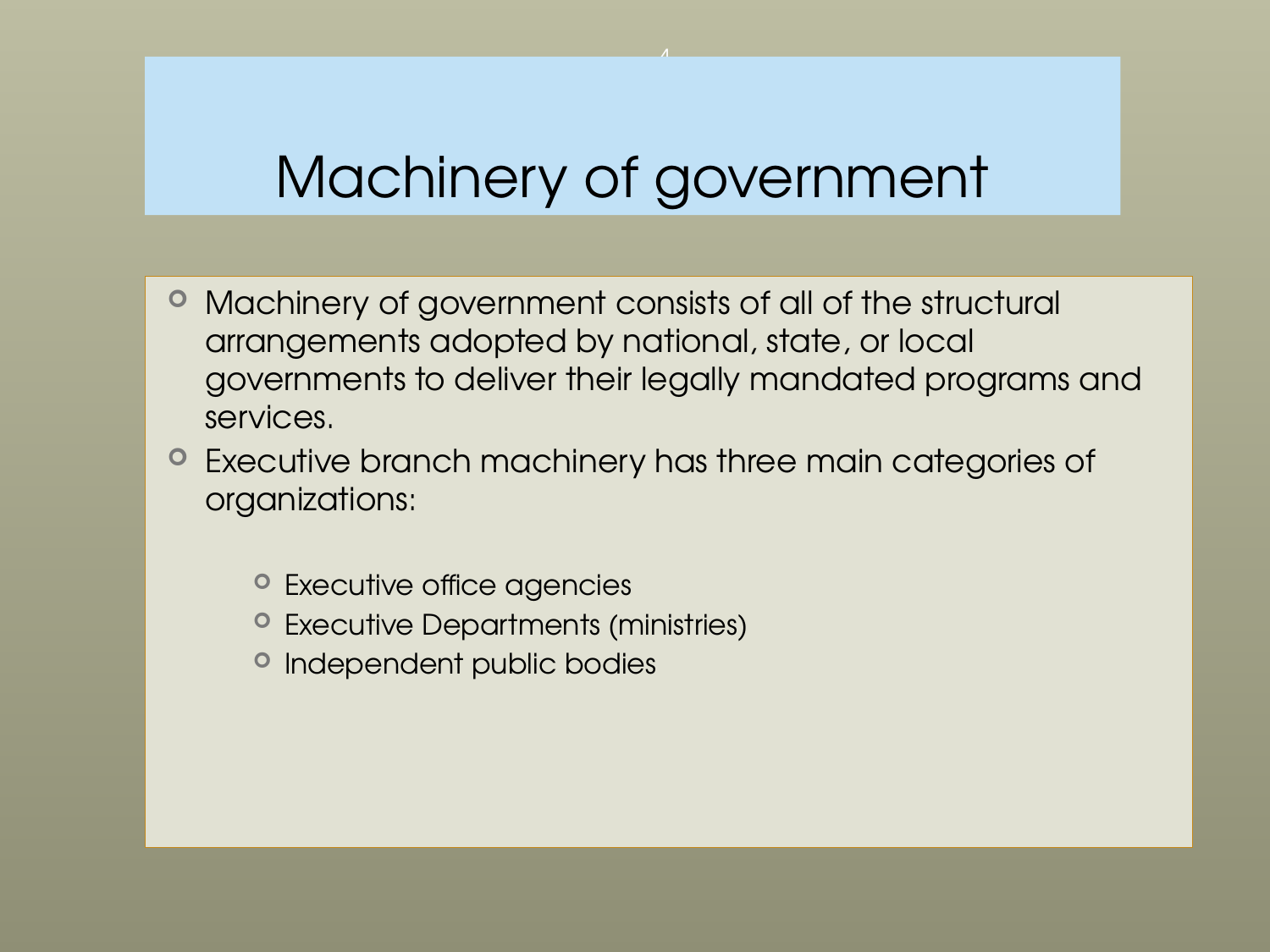

4
# Machinery of government
Machinery of government consists of all of the structural arrangements adopted by national, state, or local governments to deliver their legally mandated programs and services.
Executive branch machinery has three main categories of organizations:

Executive office agencies
Executive Departments (ministries)
Independent public bodies